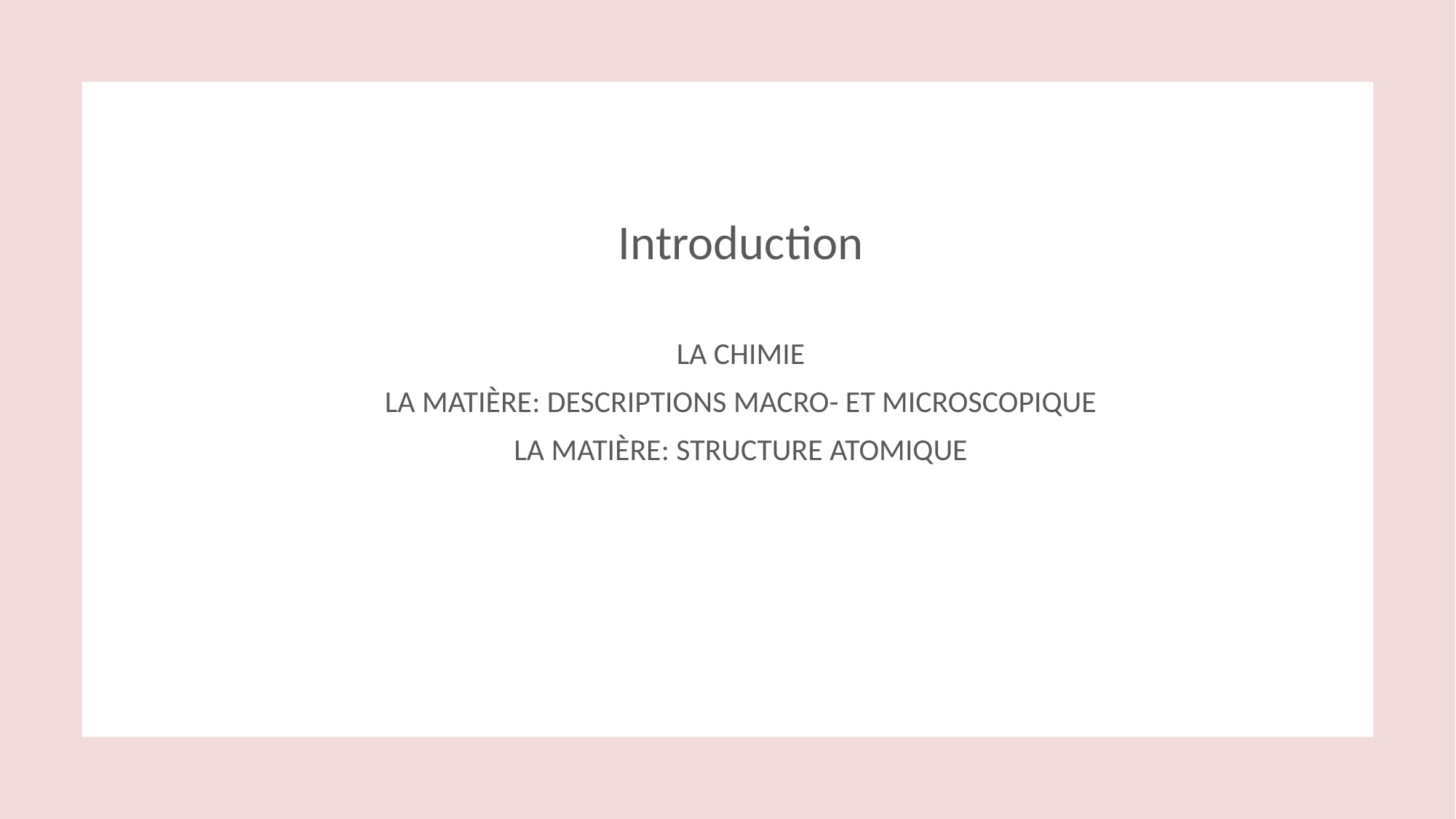

# Introduction
La chimie
La matière: descriptions macro- et microscopique
La matière: structure atomique
1